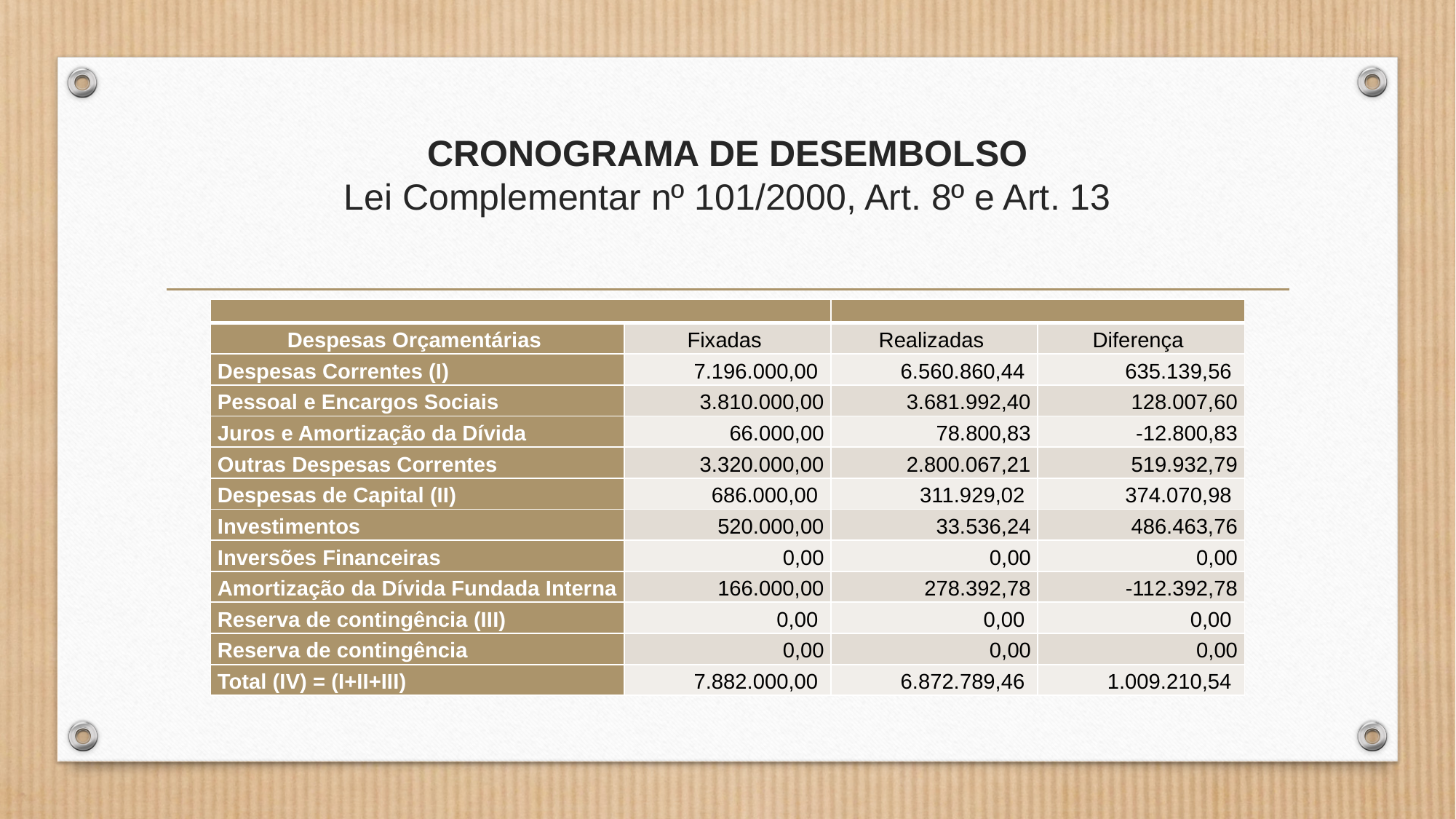

# cronograma de desembolso Lei Complementar nº 101/2000, Art. 8º e Art. 13
|  |  |  |  |
| --- | --- | --- | --- |
| Despesas Orçamentárias | Fixadas | Realizadas | Diferença |
| Despesas Correntes (I) | 7.196.000,00 | 6.560.860,44 | 635.139,56 |
| Pessoal e Encargos Sociais | 3.810.000,00 | 3.681.992,40 | 128.007,60 |
| Juros e Amortização da Dívida | 66.000,00 | 78.800,83 | -12.800,83 |
| Outras Despesas Correntes | 3.320.000,00 | 2.800.067,21 | 519.932,79 |
| Despesas de Capital (II) | 686.000,00 | 311.929,02 | 374.070,98 |
| Investimentos | 520.000,00 | 33.536,24 | 486.463,76 |
| Inversões Financeiras | 0,00 | 0,00 | 0,00 |
| Amortização da Dívida Fundada Interna | 166.000,00 | 278.392,78 | -112.392,78 |
| Reserva de contingência (III) | 0,00 | 0,00 | 0,00 |
| Reserva de contingência | 0,00 | 0,00 | 0,00 |
| Total (IV) = (I+II+III) | 7.882.000,00 | 6.872.789,46 | 1.009.210,54 |